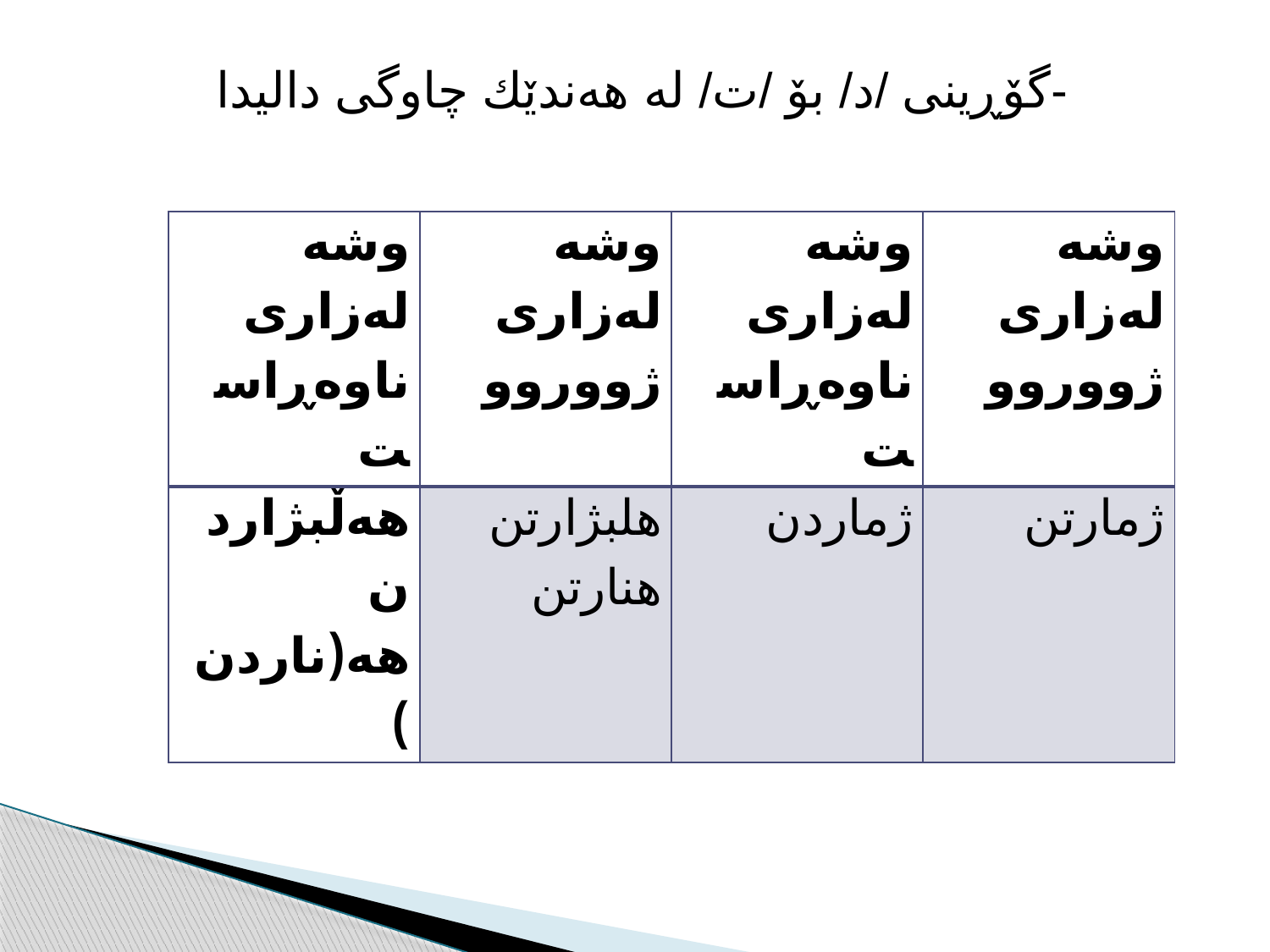

# -گۆڕینی /د/ بۆ /ت/ له‌ هه‌ندێك چاوگی دالیدا

| وشه‌ له‌زاری ناوه‌ڕاست | وشه‌ له‌زاری ژووروو | وشه‌ له‌زاری ناوه‌ڕاست | وشه‌ له‌زاری ژووروو |
| --- | --- | --- | --- |
| هه‌ڵبژاردن هه‌(ناردن) | هلبژارتن هنارتن | ژماردن | ژمارتن |